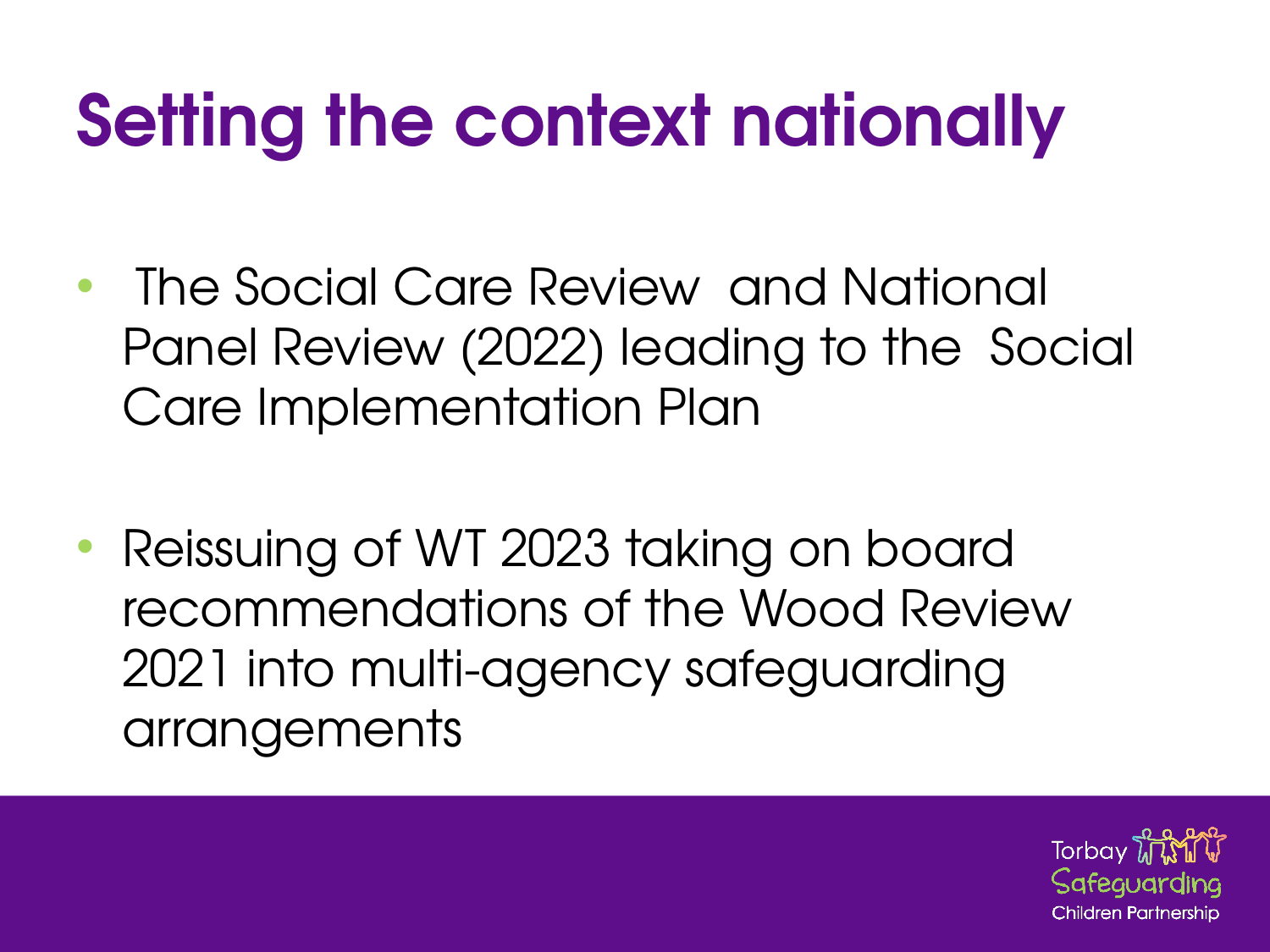

# Setting the context nationally

 The Social Care Review  and National Panel Review (2022) leading to the  Social Care Implementation Plan

Reissuing of WT 2023 taking on board recommendations of the Wood Review 2021 into multi-agency safeguarding arrangements